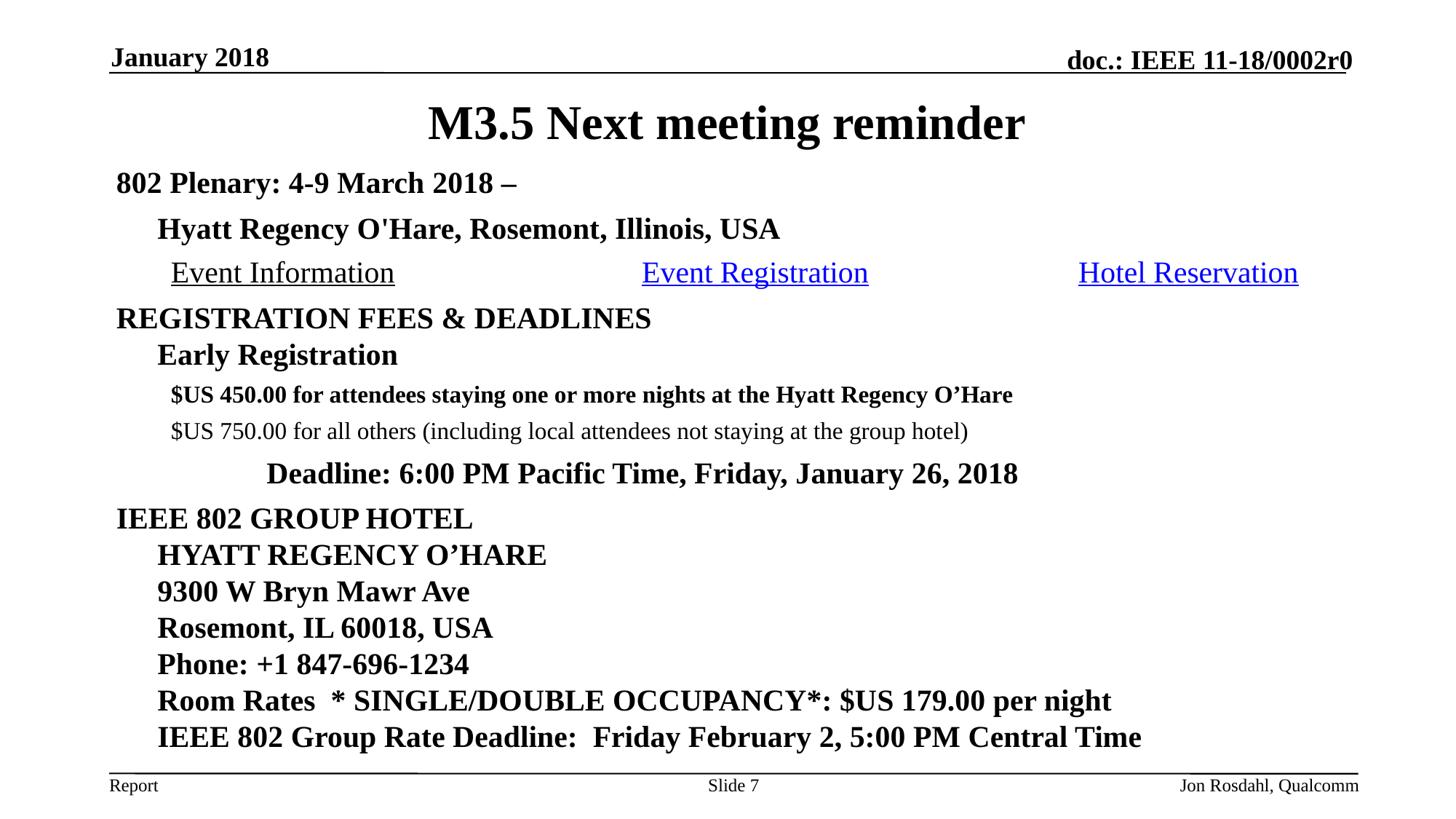

January 2018
# M3.5 Next meeting reminder
802 Plenary: 4-9 March 2018 –
	Hyatt Regency O'Hare, Rosemont, Illinois, USA
Event Information			Event Registration		Hotel Reservation
REGISTRATION FEES & DEADLINES
Early Registration
$US 450.00 for attendees staying one or more nights at the Hyatt Regency O’Hare
$US 750.00 for all others (including local attendees not staying at the group hotel)
		Deadline: 6:00 PM Pacific Time, Friday, January 26, 2018
IEEE 802 GROUP HOTEL
HYATT REGENCY O’HARE
9300 W Bryn Mawr Ave
Rosemont, IL 60018, USA
Phone: +1 847-696-1234
Room Rates  * SINGLE/DOUBLE OCCUPANCY*: $US 179.00 per night
IEEE 802 Group Rate Deadline:  Friday February 2, 5:00 PM Central Time
Slide 7
Jon Rosdahl, Qualcomm